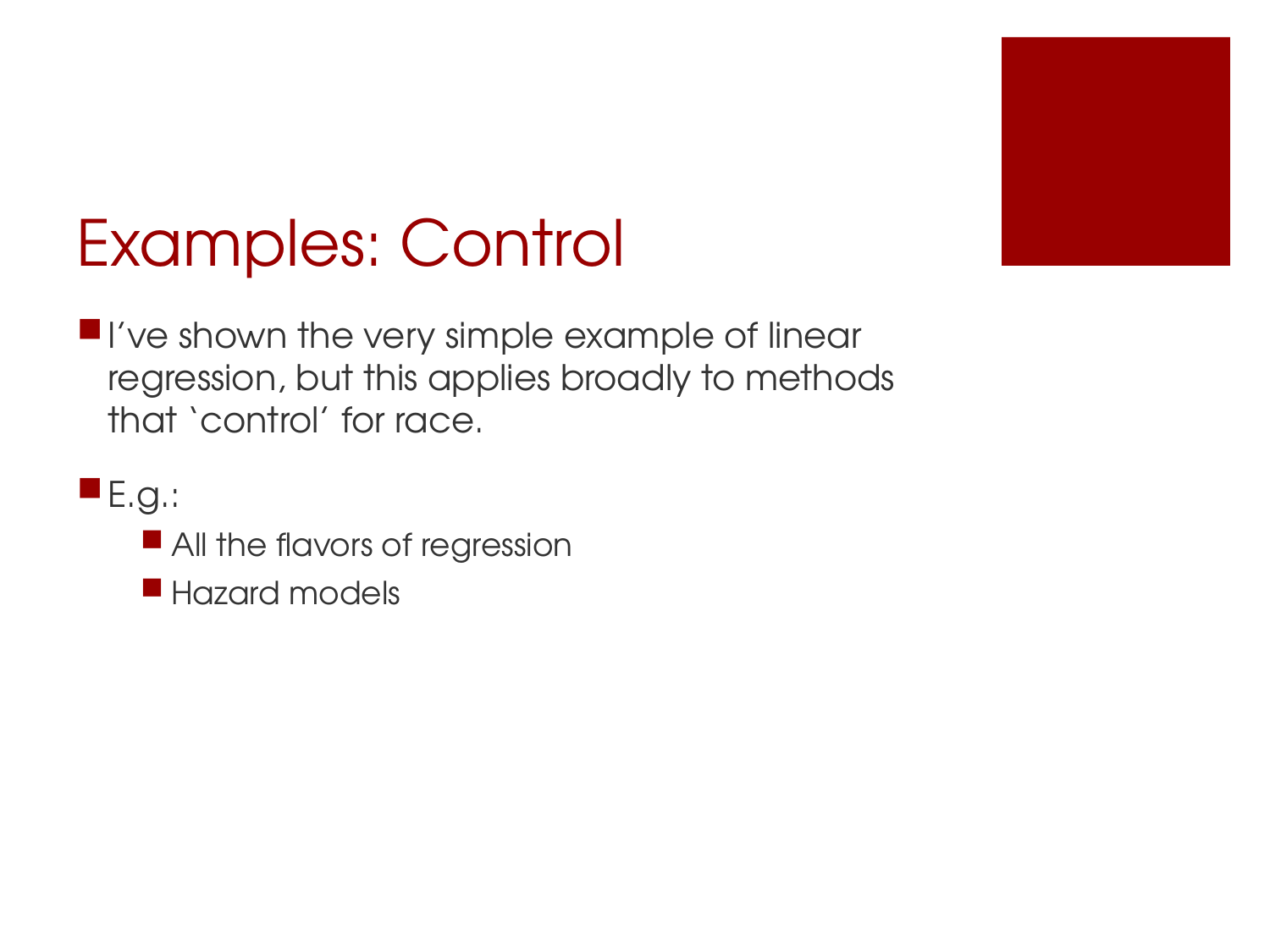

# Examples: Control
I’ve shown the very simple example of linear regression, but this applies broadly to methods that ‘control’ for race.
E.g.:
All the flavors of regression
Hazard models